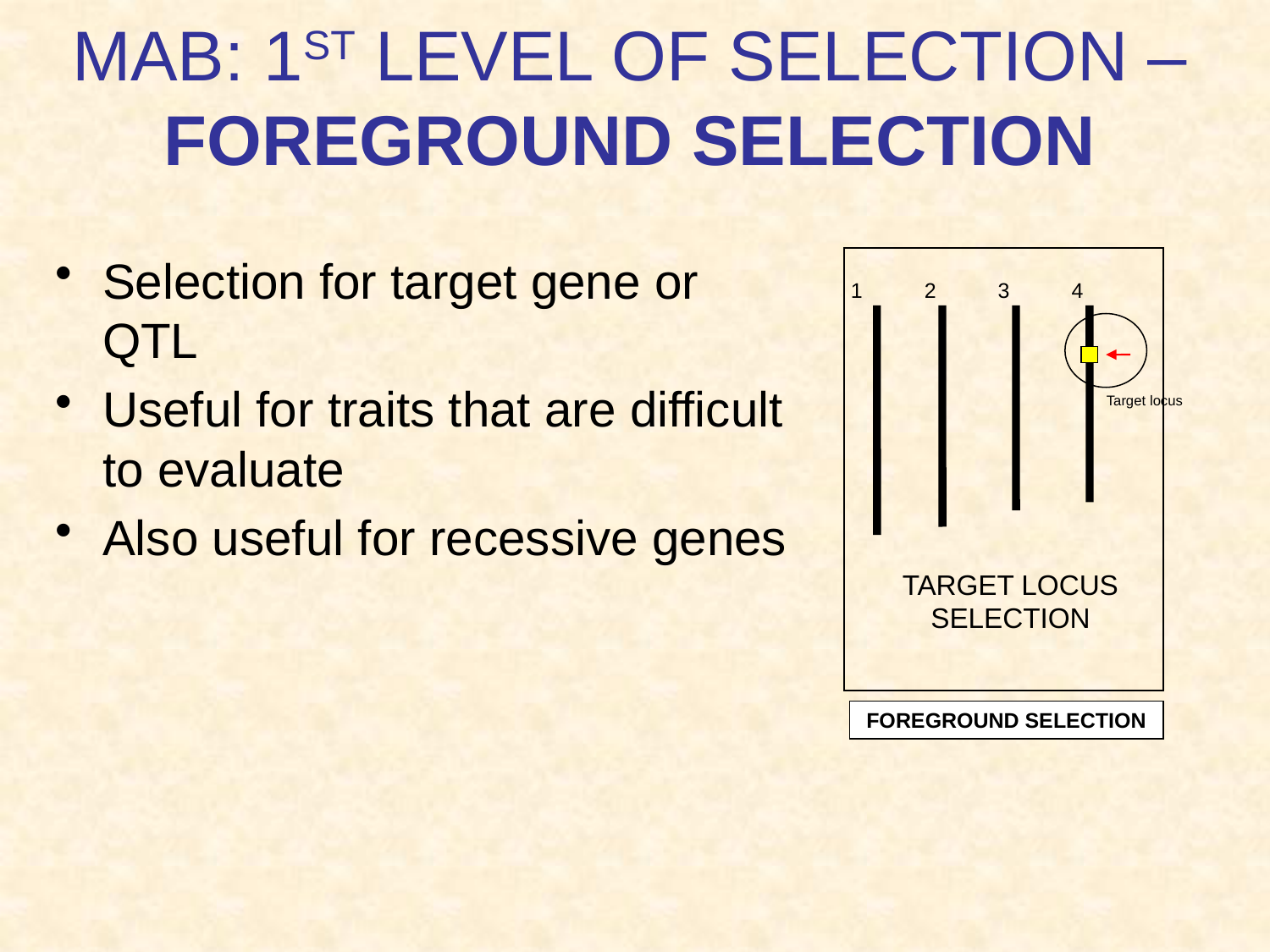

# MAB: 1ST LEVEL OF SELECTION – FOREGROUND SELECTION
Selection for target gene or QTL
Useful for traits that are difficult to evaluate
Also useful for recessive genes

 1
 2
 3
 4

Target locus

TARGET LOCUS SELECTION
FOREGROUND SELECTION